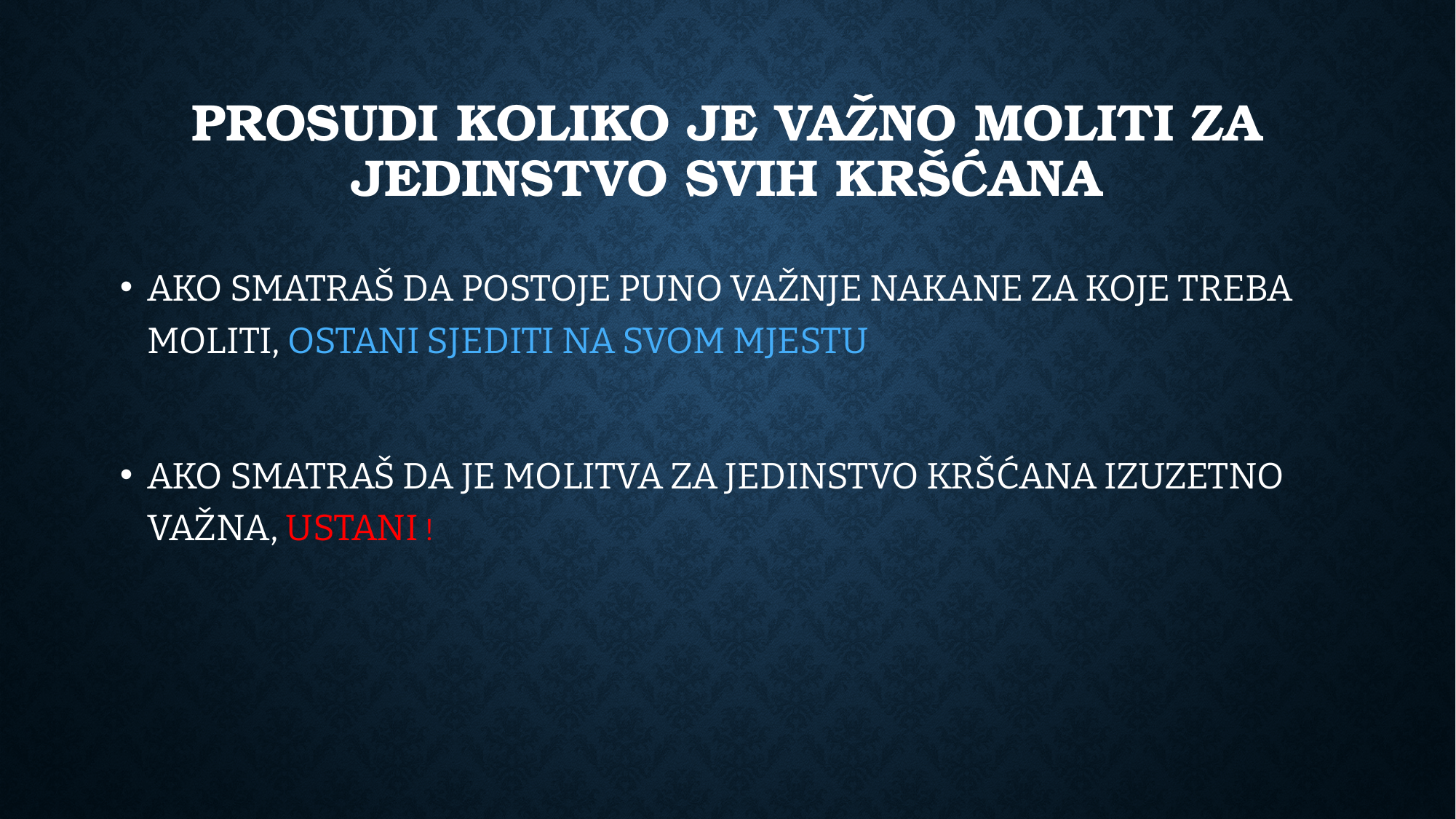

# PROSUDI KOLIKO JE VAŽNO MOLITI ZA JEDINSTVO SVIH KRŠĆANA
AKO SMATRAŠ DA POSTOJE PUNO VAŽNJE NAKANE ZA KOJE TREBA MOLITI, OSTANI SJEDITI NA SVOM MJESTU

AKO SMATRAŠ DA JE MOLITVA ZA JEDINSTVO KRŠĆANA IZUZETNO VAŽNA, USTANI !